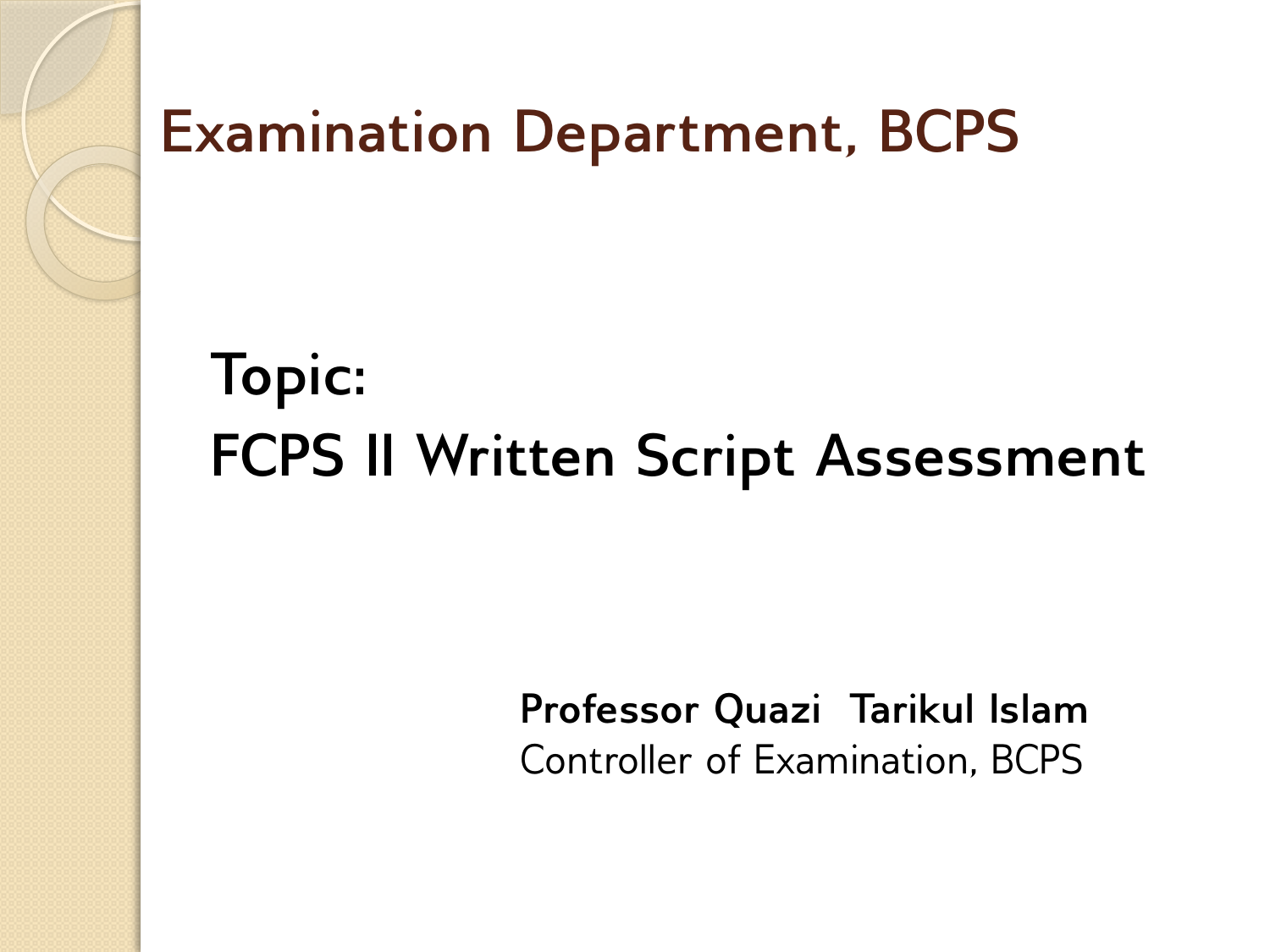

# Examination Department, BCPS
Topic:
FCPS II Written Script Assessment

Professor Quazi  Tarikul Islam
Controller of Examination, BCPS